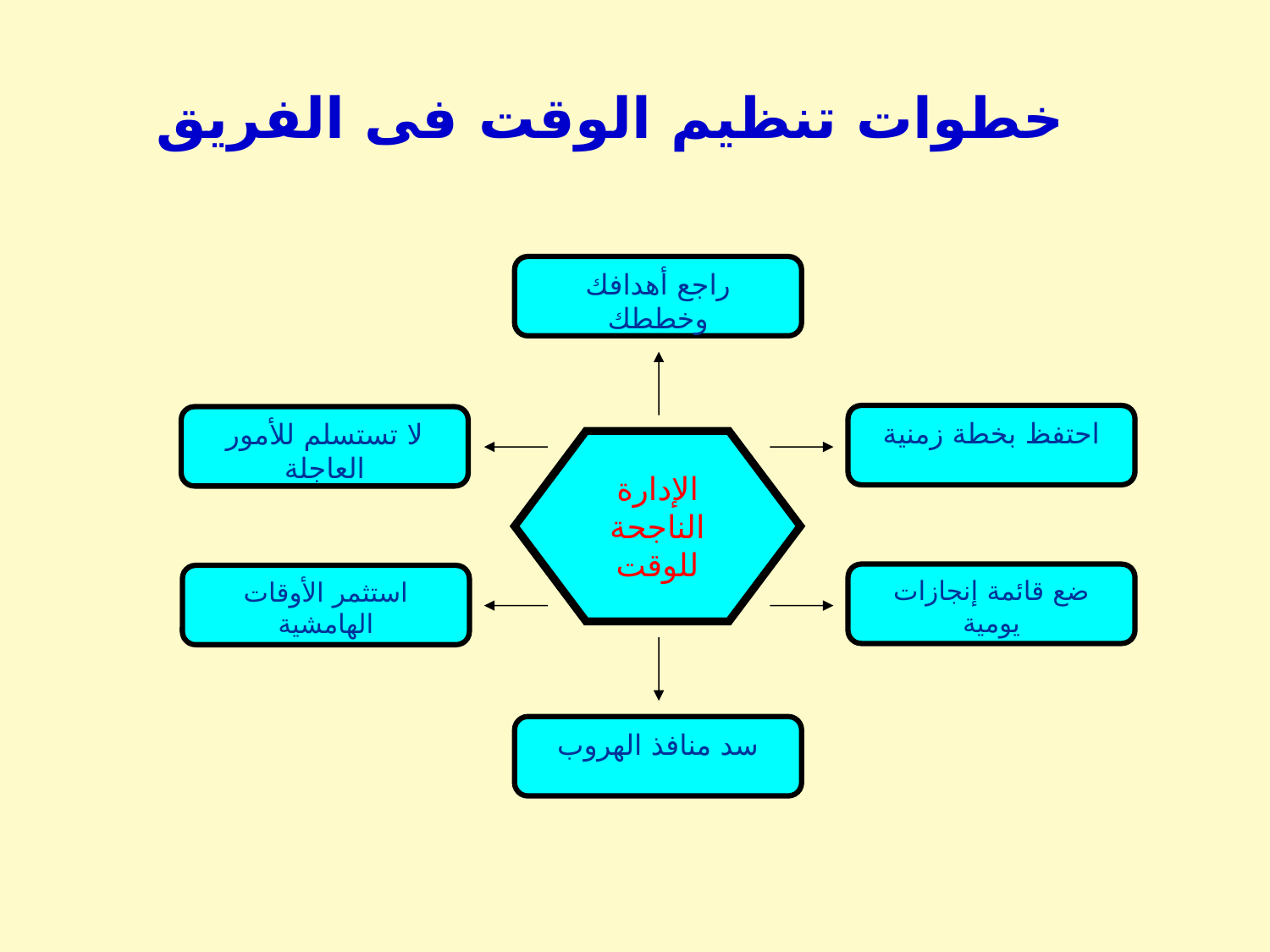

خطوات تنظيم الوقت فى الفريق
راجع أهدافك وخططك

احتفظ بخطة زمنية
لا تستسلم للأمور العاجلة

الإدارة الناجحة للوقت
ضع قائمة إنجازات يومية
استثمر الأوقات الهامشية

سد منافذ الهروب